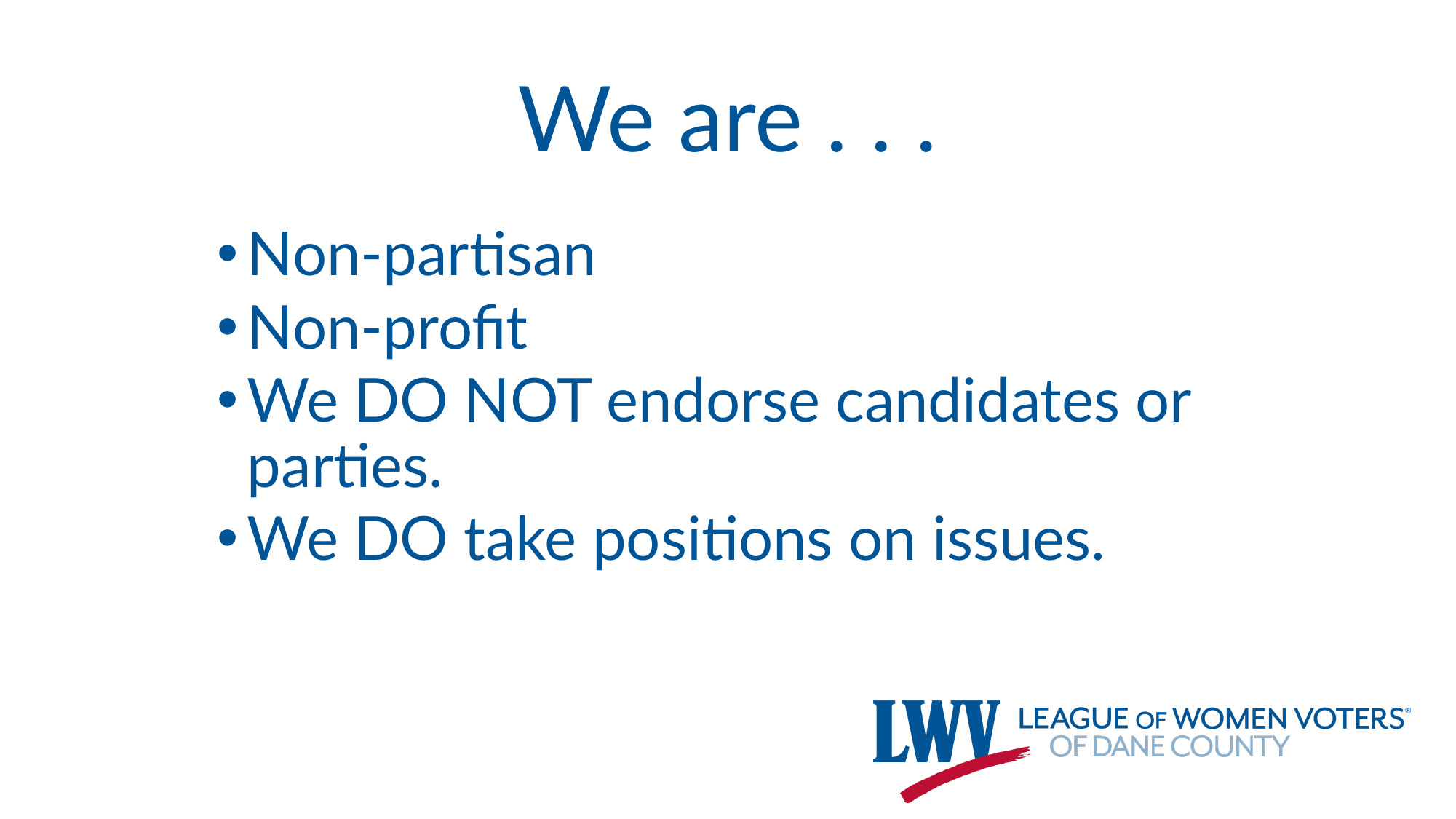

# We are . . .
Non-partisan
Non-profit
We DO NOT endorse candidates or parties.
We DO take positions on issues.